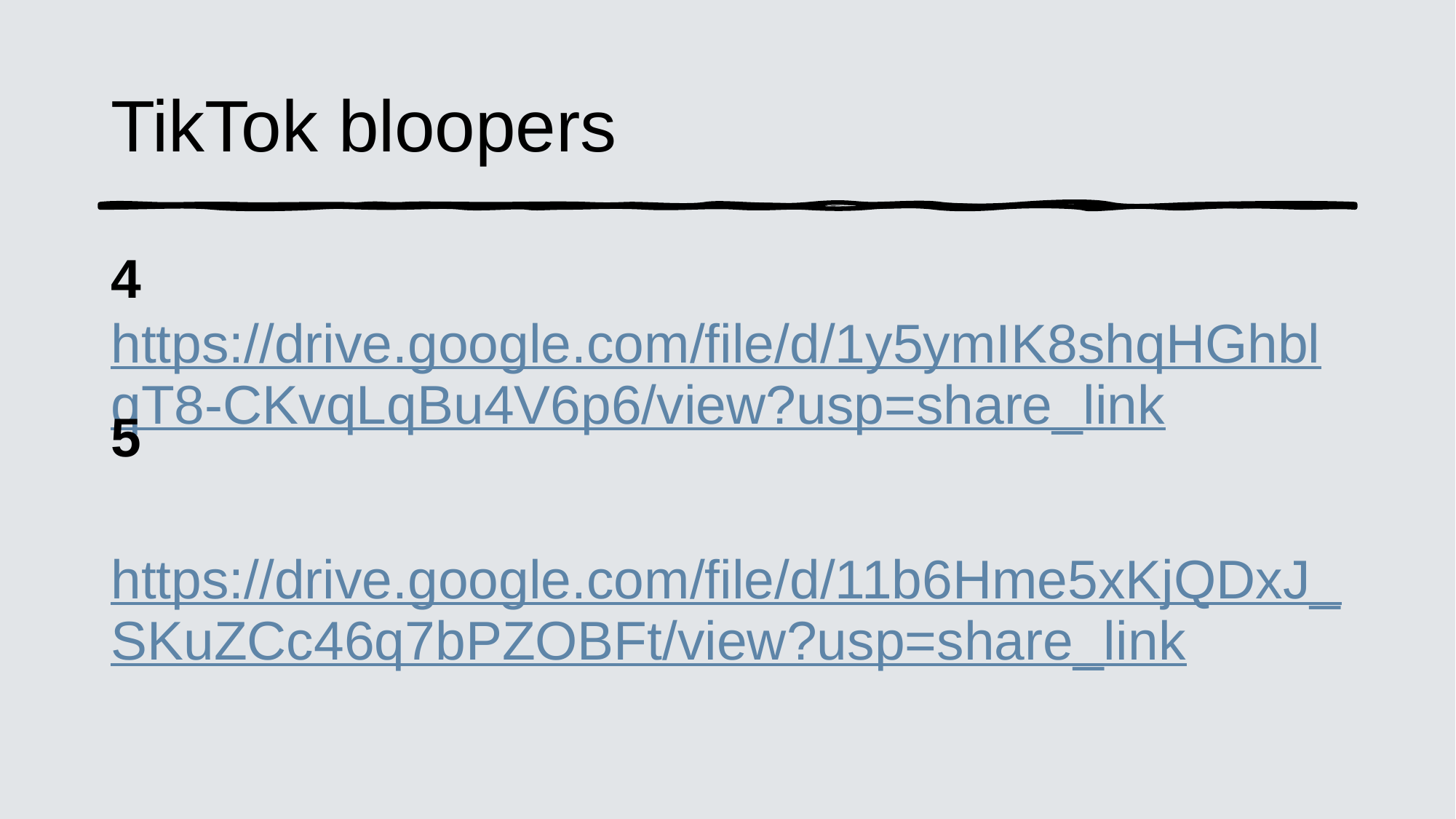

# TikTok bloopers

https://drive.google.com/file/d/1y5ymIK8shqHGhblqT8-CKvqLqBu4V6p6/view?usp=share_link

https://drive.google.com/file/d/11b6Hme5xKjQDxJ_SKuZCc46q7bPZOBFt/view?usp=share_link

4
5